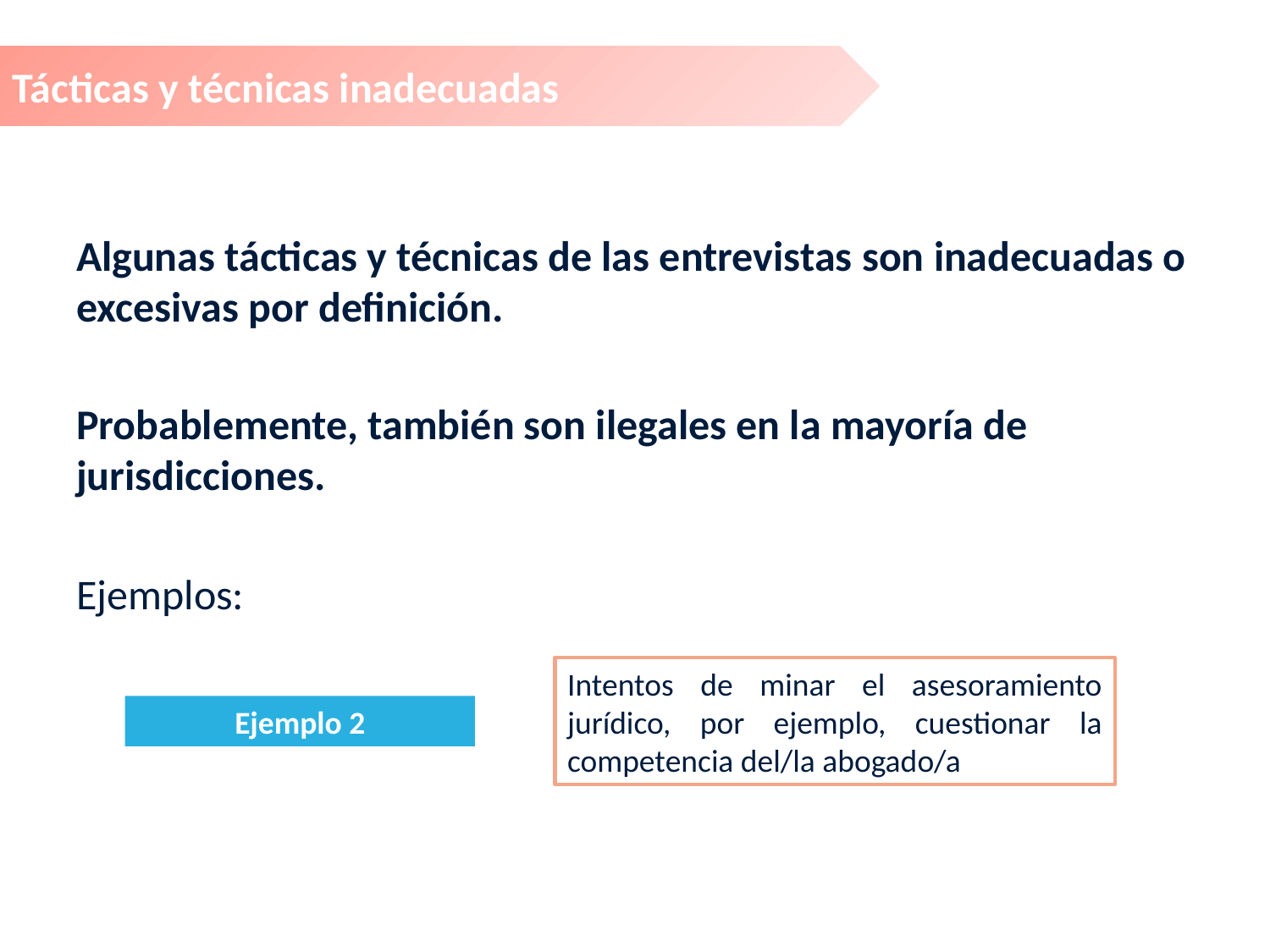

Tácticas y técnicas inadecuadas
Algunas tácticas y técnicas de las entrevistas son inadecuadas o excesivas por definición.

Probablemente, también son ilegales en la mayoría de jurisdicciones.

Ejemplos:

Intentos de minar el asesoramiento jurídico, por ejemplo, cuestionar la competencia del/la abogado/a
Ejemplo 2